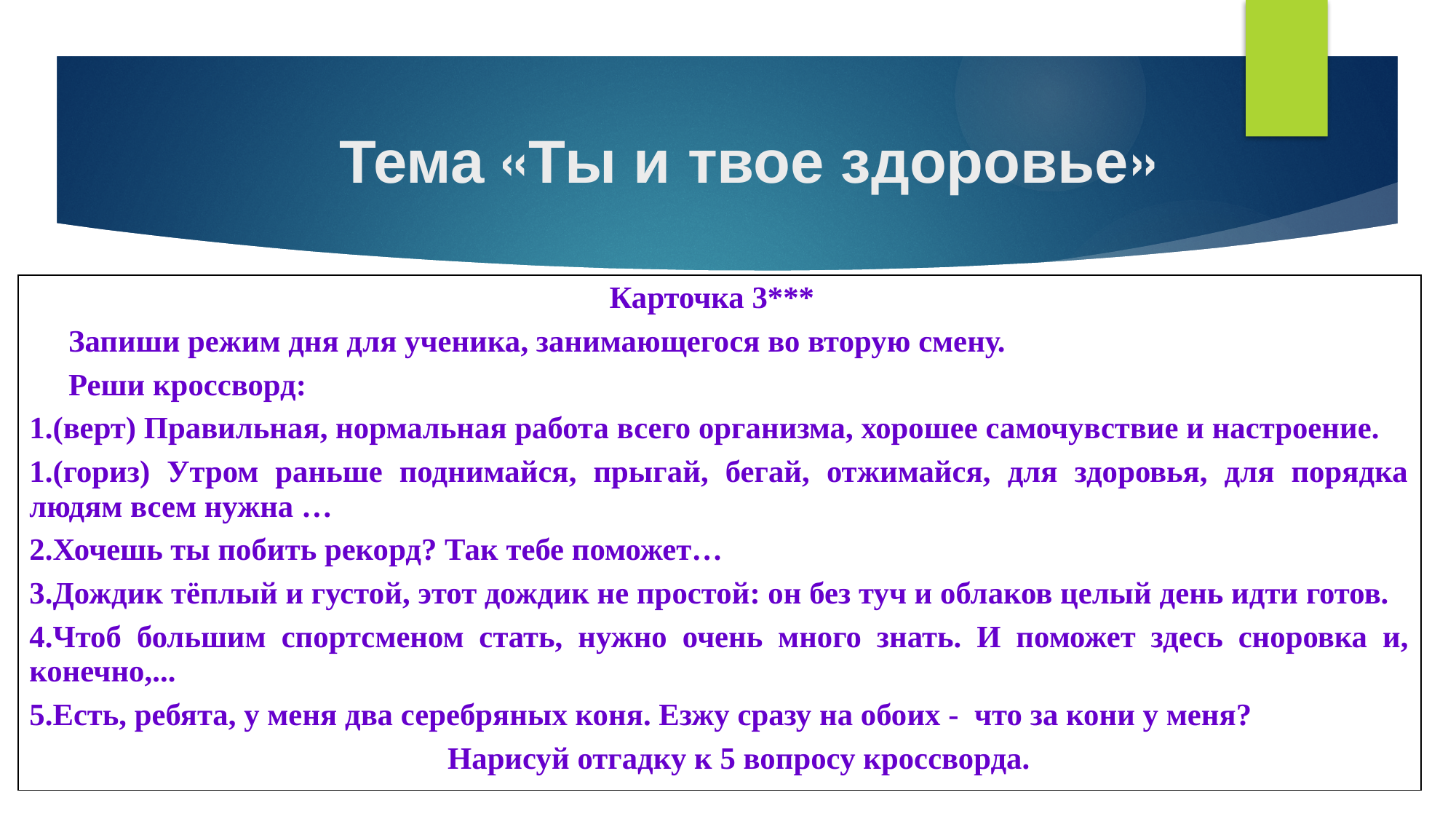

# Тема «Ты и твое здоровье»

| Карточка 3\*\*\*   Запиши режим дня для ученика, занимающегося во вторую смену. Реши кроссворд: 1.(верт) Правильная, нормальная работа всего организма, хорошее самочувствие и настроение. 1.(гориз) Утром раньше поднимайся, прыгай, бегай, отжимайся, для здоровья, для порядка людям всем нужна … 2.Хочешь ты побить рекорд? Так тебе поможет… 3.Дождик тёплый и густой, этот дождик не простой: он без туч и облаков целый день идти готов. 4.Чтоб большим спортсменом стать, нужно очень много знать. И поможет здесь сноровка и, конечно,... 5.Есть, ребята, у меня два серебряных коня. Езжу сразу на обоих - что за кони у меня? Нарисуй отгадку к 5 вопросу кроссворда. |
| --- |